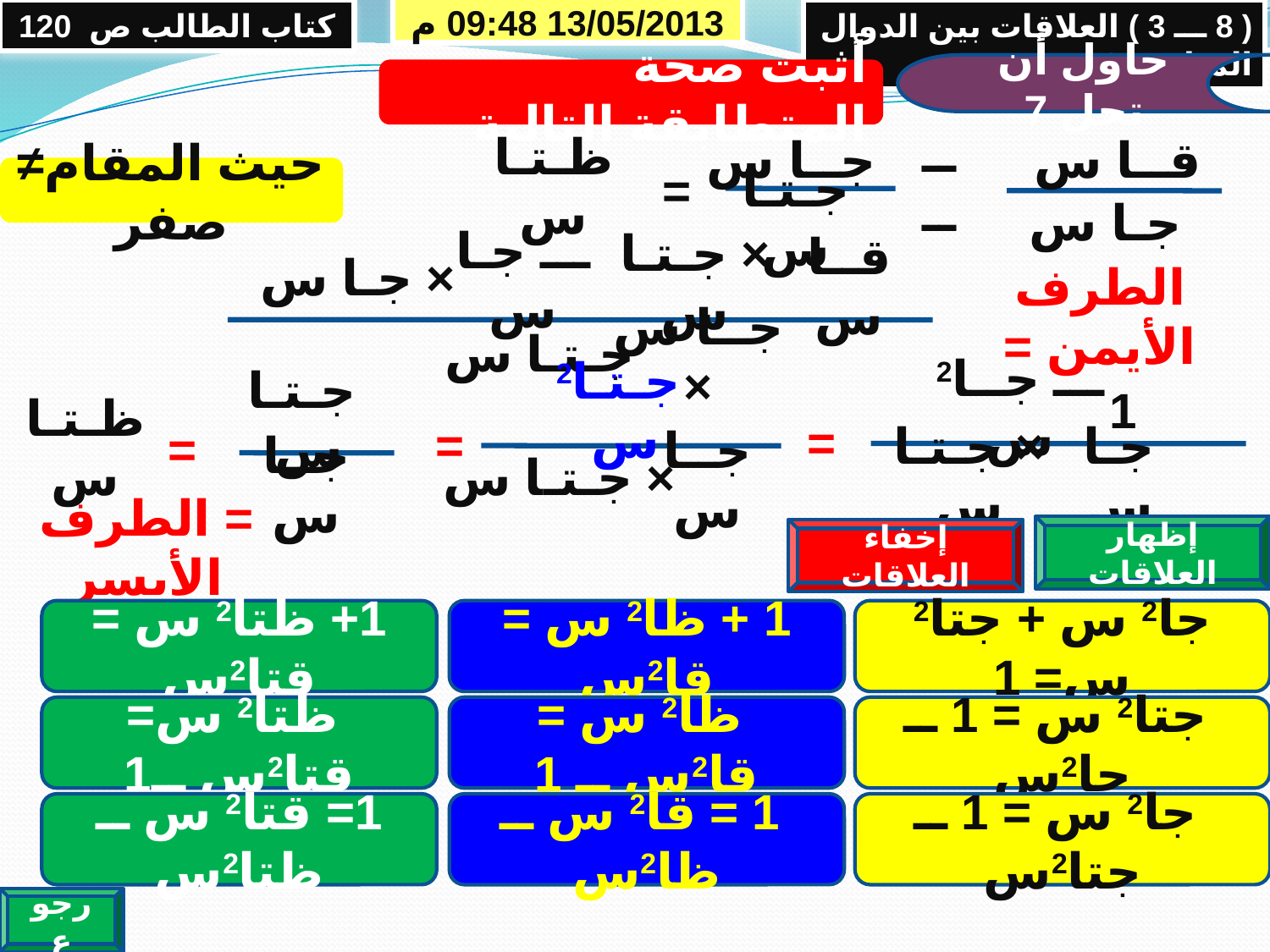

كتاب الطالب ص  120
13/05/2013 09:48 م
( 8 ـــ 3 ) العلاقات بين الدوال المثلثية  2
حاول أن تحل 7
أثبت صحة المتطابقة التالية
قــا س
جــا س
ــــ
ظـتـا س
=
حيث المقام≠ صفر
جـتـا س
 جـا س
× جـا س
ـــ جـا س
× جـتـا س
قــا س
الطرف الأيمن =
جـتـا س
جــا س ×
ـــ جــا2 س
1
 جـتـا2 س
 جـتـا س
=
=
ظـتـا س
=
× جـتـا س
جـا س
× جـتـا س
جــا س
جــا س
= الطرف الأيسر
إظهار العلاقات
إخفاء العلاقات
جا2 س + جتا2 س= 1
1+ ظتا2 س = قتا2س
1 + ظا2 س = قا2س
 جتا2 س = 1 ــ جا2س
 ظتا2 س= قتا2س ــ1
 ظا2 س = قا2س ــ 1
 جا2 س = 1 ــ جتا2س
1= قتا2 س ــ ظتا2س
 1 = قا2 س ــ ظا2س
رجوع